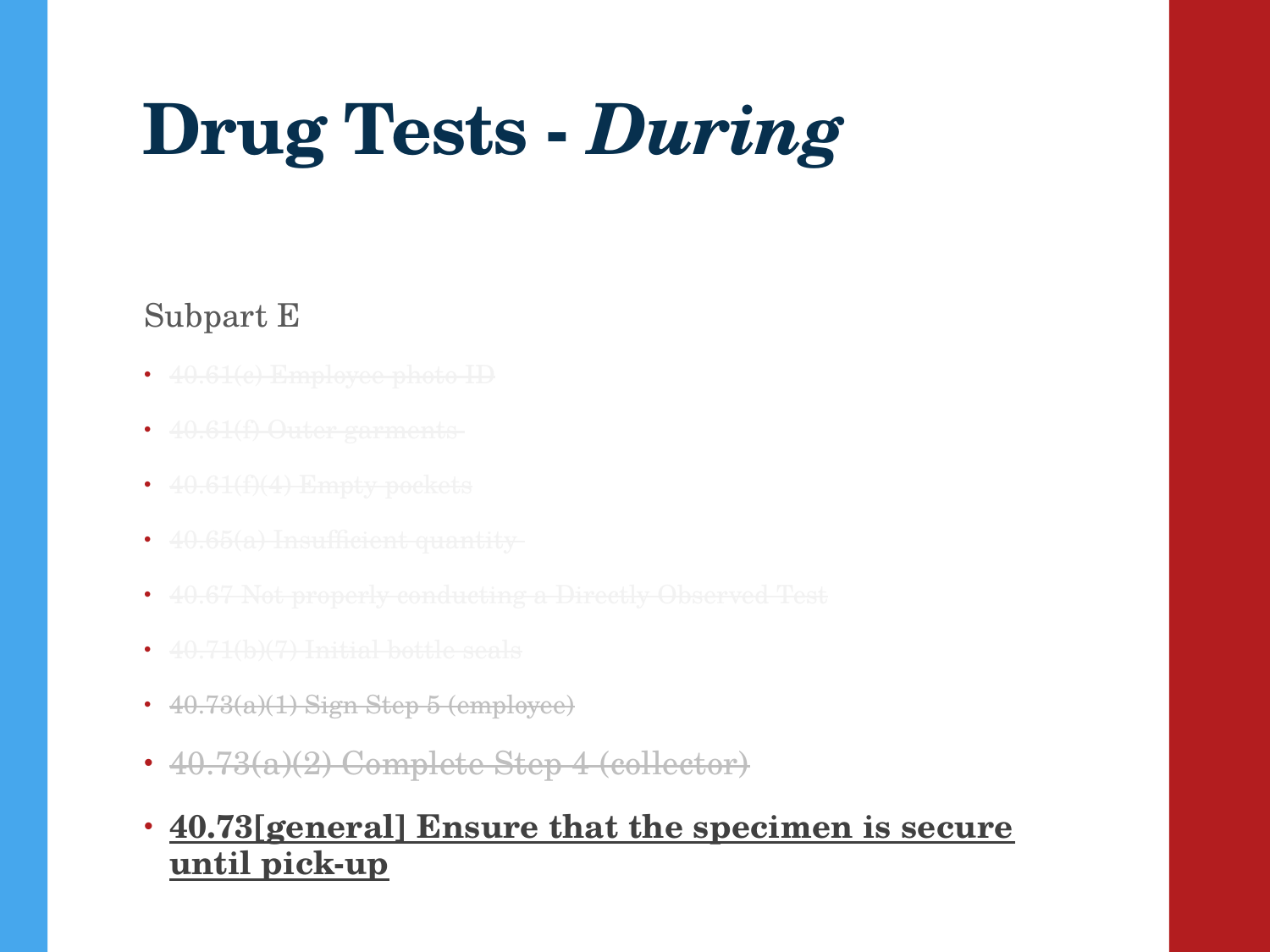

# Drug Tests - During

Subpart E
40.61(c) Employee photo ID
40.61(f) Outer garments
40.61(f)(4) Empty pockets
40.65(a) Insufficient quantity
40.67 Not properly conducting a Directly Observed Test
40.71(b)(7) Initial bottle seals
40.73(a)(1) Sign Step 5 (employee)
40.73(a)(2) Complete Step 4 (collector)
40.73[general] Ensure that the specimen is secure until pick-up